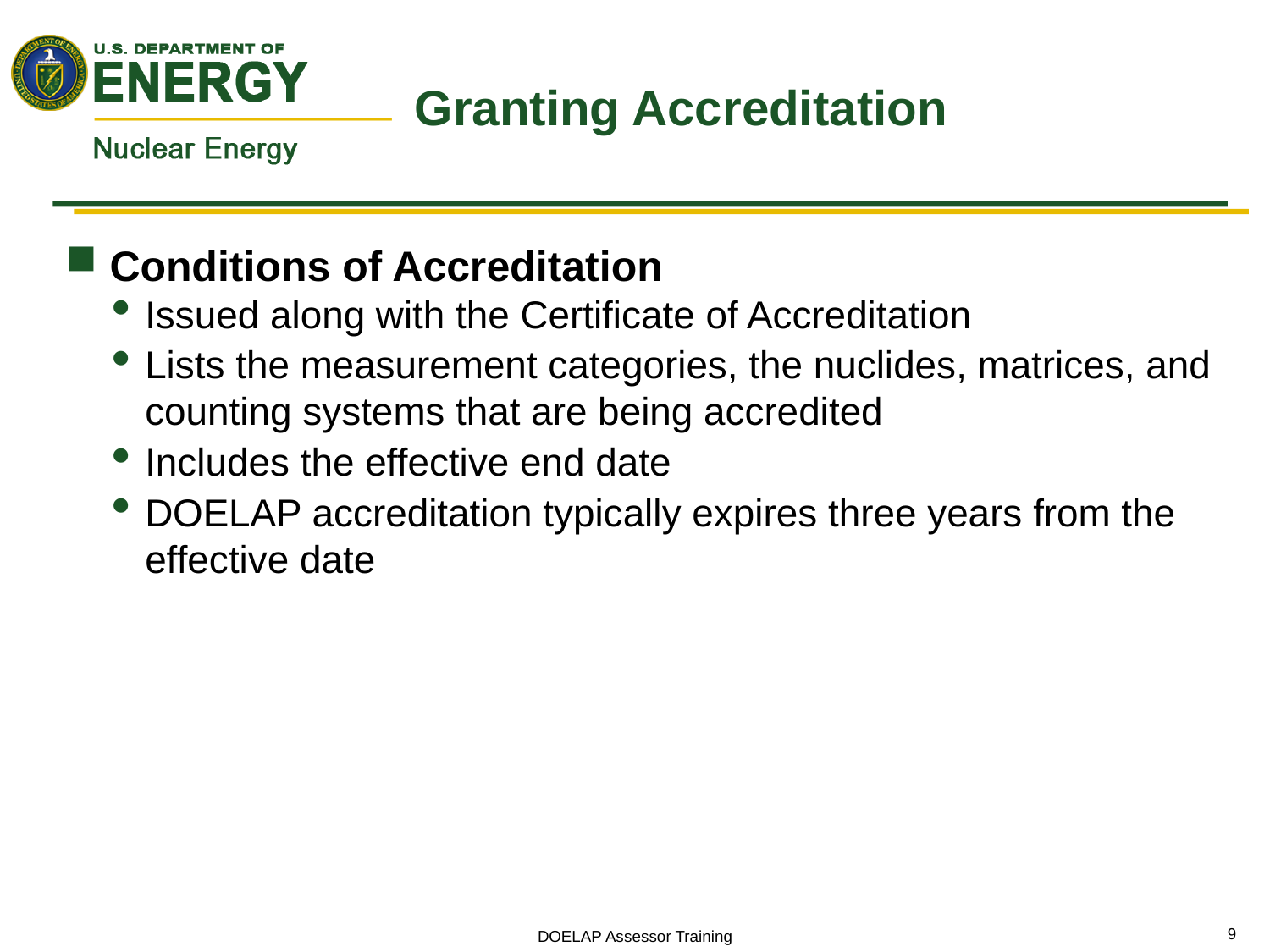

# Granting Accreditation
 Conditions of Accreditation
Issued along with the Certificate of Accreditation
Lists the measurement categories, the nuclides, matrices, and counting systems that are being accredited
Includes the effective end date
DOELAP accreditation typically expires three years from the effective date
DOELAP Assessor Training